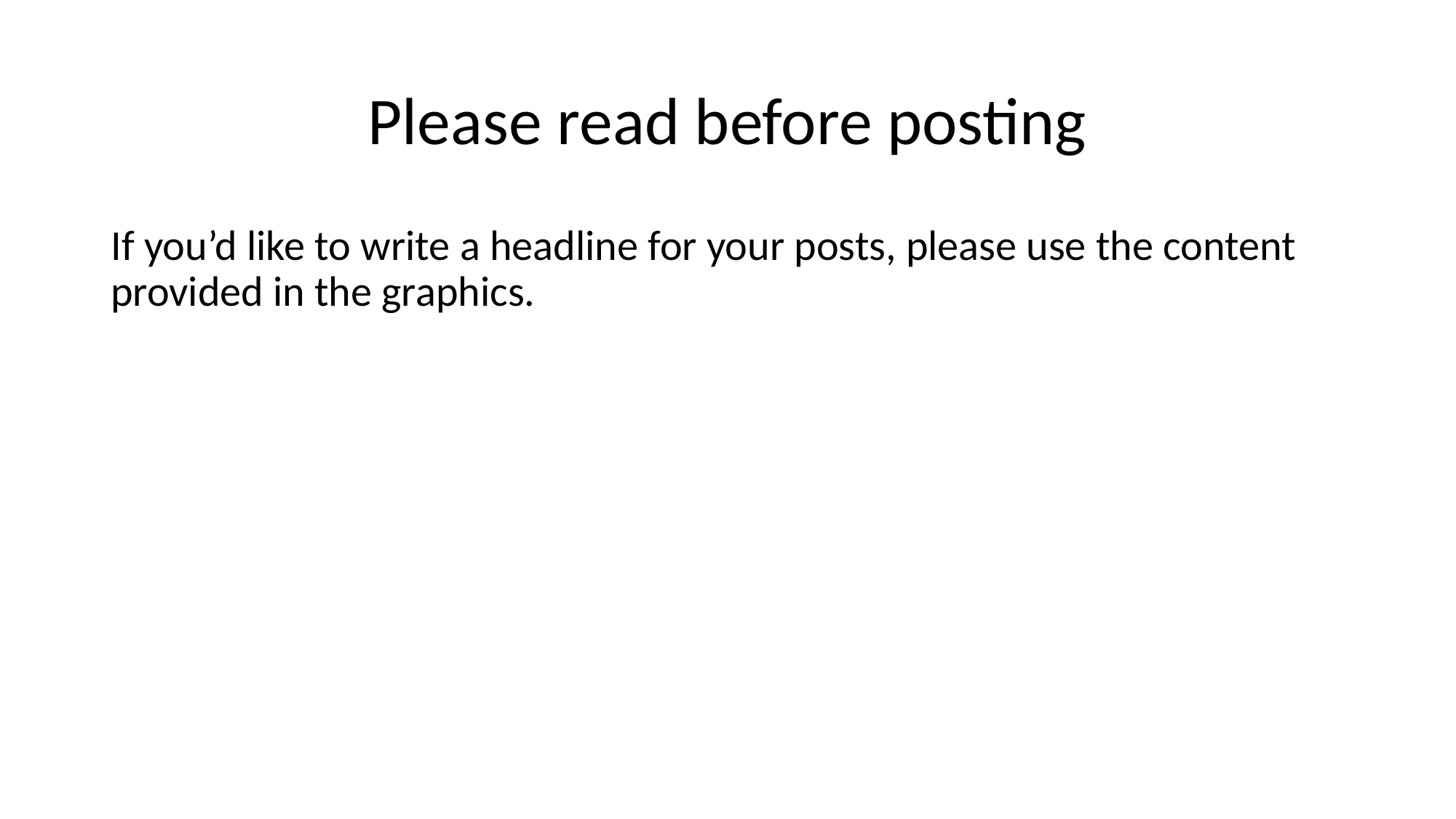

# Please read before posting
If you’d like to write a headline for your posts, please use the content provided in the graphics.